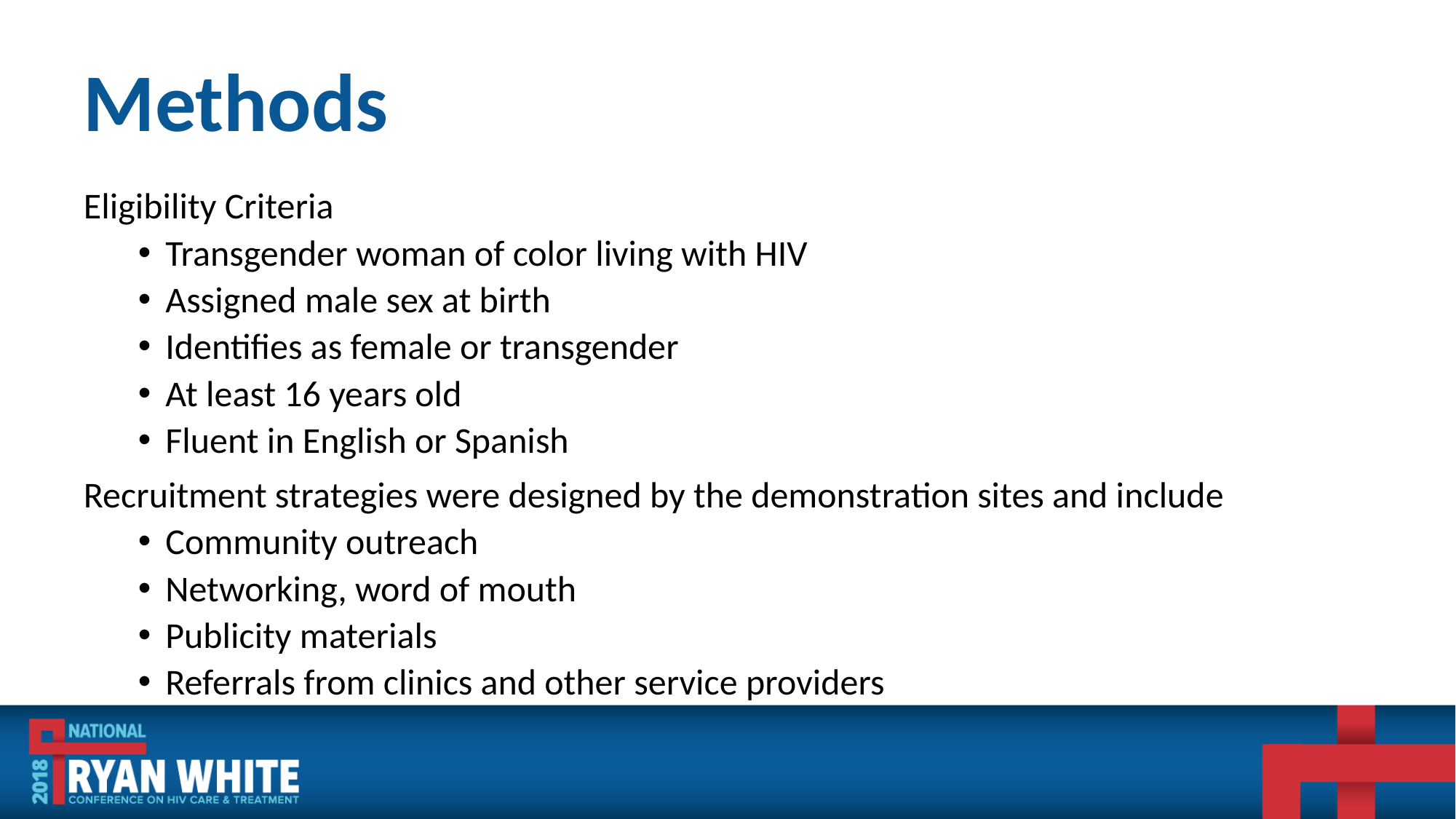

# Methods
Eligibility Criteria
Transgender woman of color living with HIV
Assigned male sex at birth
Identifies as female or transgender
At least 16 years old
Fluent in English or Spanish
Recruitment strategies were designed by the demonstration sites and include
Community outreach
Networking, word of mouth
Publicity materials
Referrals from clinics and other service providers